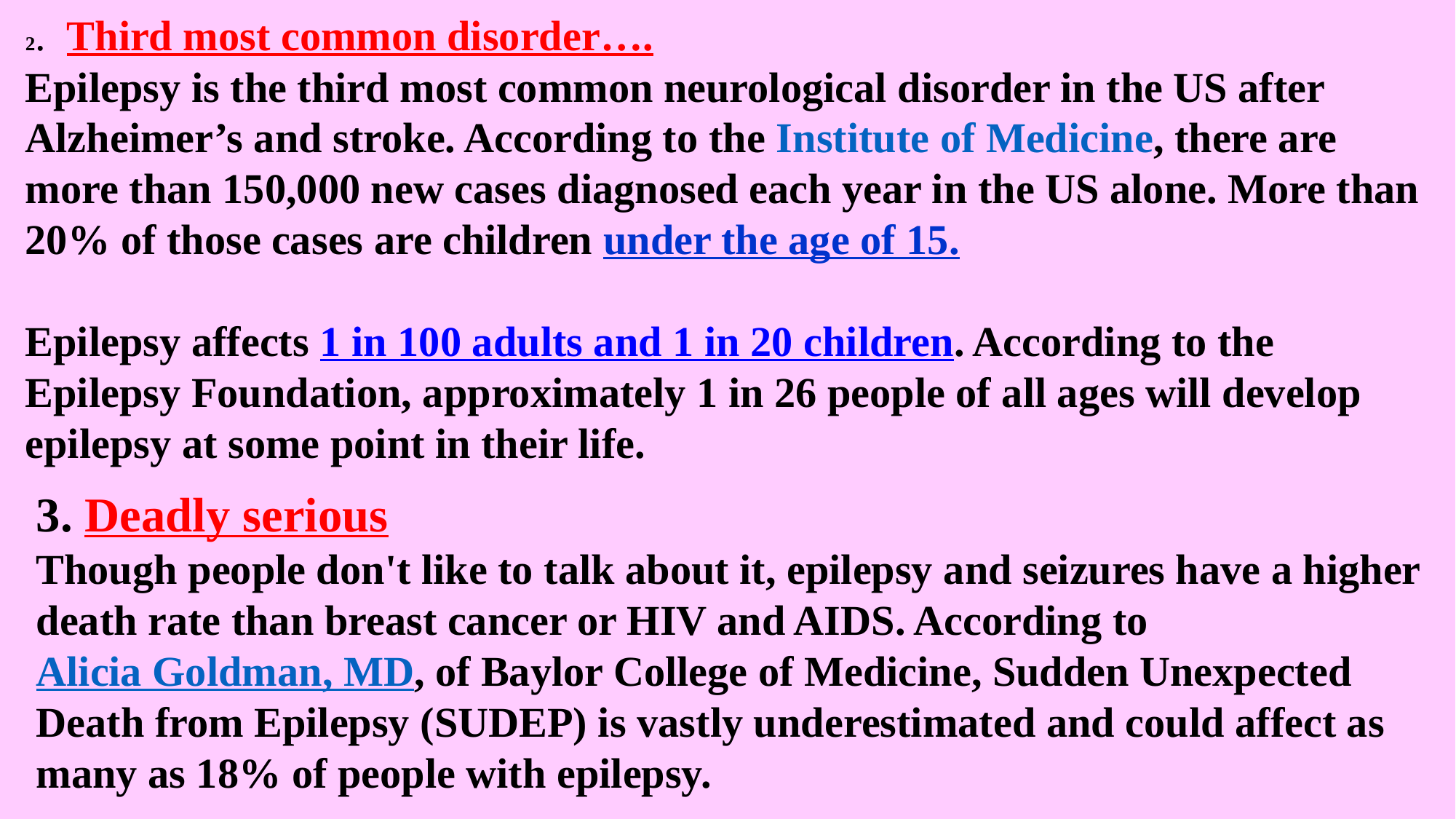

2.  Third most common disorder….
Epilepsy is the third most common neurological disorder in the US after Alzheimer’s and stroke. According to the Institute of Medicine, there are more than 150,000 new cases diagnosed each year in the US alone. More than 20% of those cases are children under the age of 15.

Epilepsy affects 1 in 100 adults and 1 in 20 children. According to the Epilepsy Foundation, approximately 1 in 26 people of all ages will develop epilepsy at some point in their life.
3. Deadly serious
Though people don't like to talk about it, epilepsy and seizures have a higher death rate than breast cancer or HIV and AIDS. According to Alicia Goldman, MD, of Baylor College of Medicine, Sudden Unexpected Death from Epilepsy (SUDEP) is vastly underestimated and could affect as many as 18% of people with epilepsy.